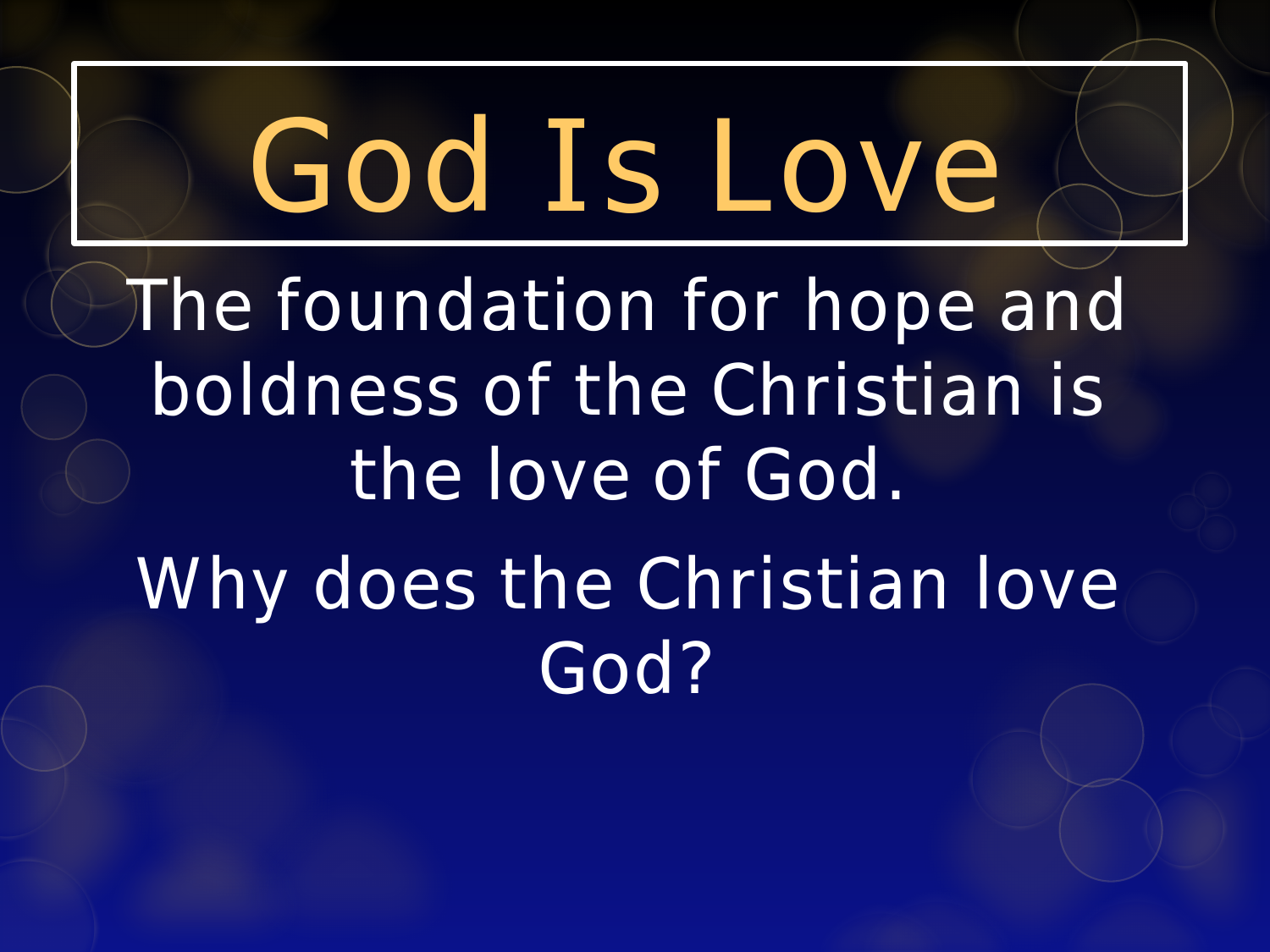

# God Is Love
The foundation for hope and boldness of the Christian is the love of God.
Why does the Christian love God?